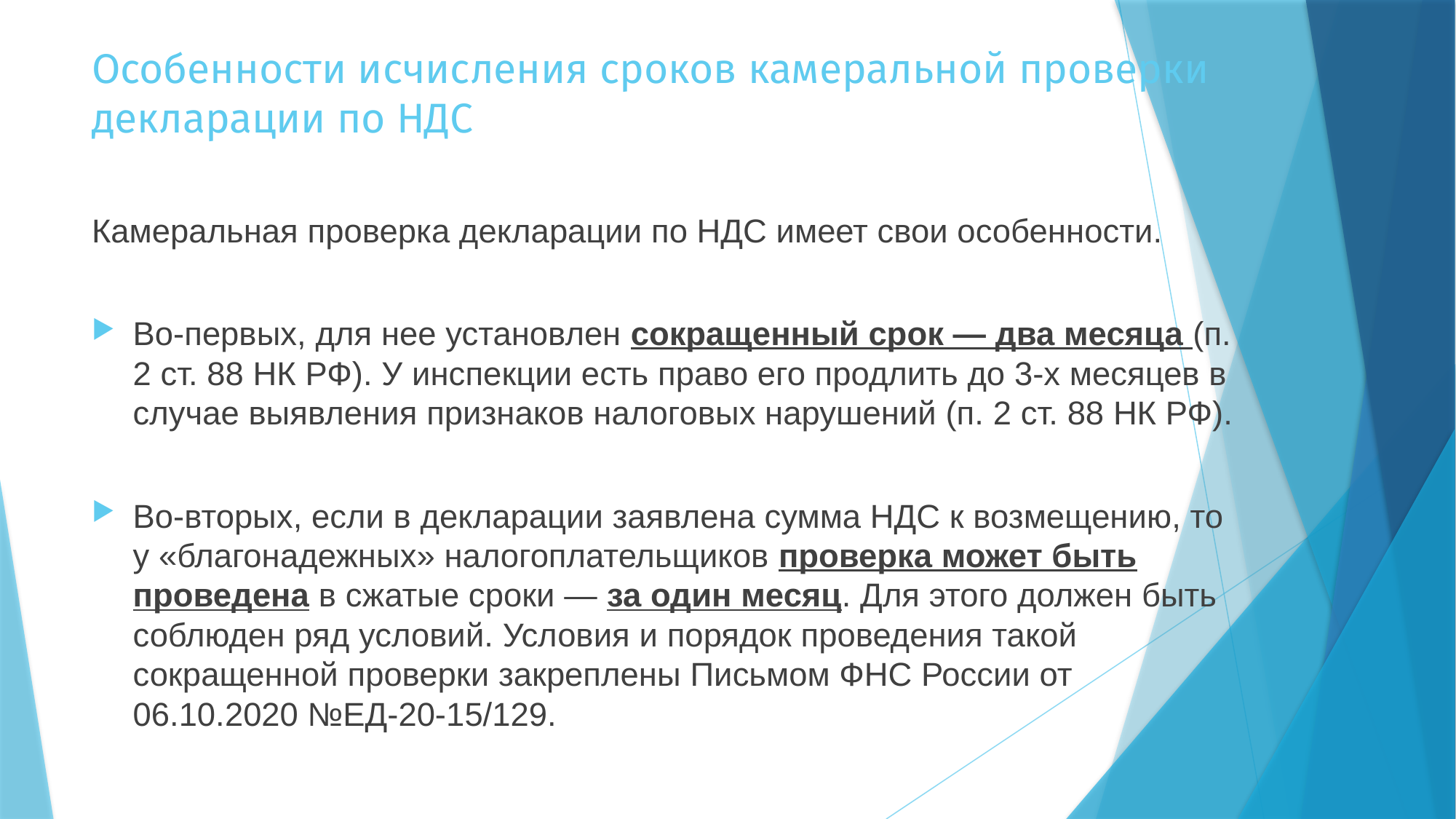

# Особенности исчисления сроков камеральной проверки декларации по НДС
Камеральная проверка декларации по НДС имеет свои особенности.

Во-первых, для нее установлен сокращенный срок — два месяца (п. 2 ст. 88 НК РФ). У инспекции есть право его продлить до 3-х месяцев в случае выявления признаков налоговых нарушений (п. 2 ст. 88 НК РФ).

Во-вторых, если в декларации заявлена сумма НДС к возмещению, то у «благонадежных» налогоплательщиков проверка может быть проведена в сжатые сроки — за один месяц. Для этого должен быть соблюден ряд условий. Условия и порядок проведения такой сокращенной проверки закреплены Письмом ФНС России от 06.10.2020 №ЕД-20-15/129.